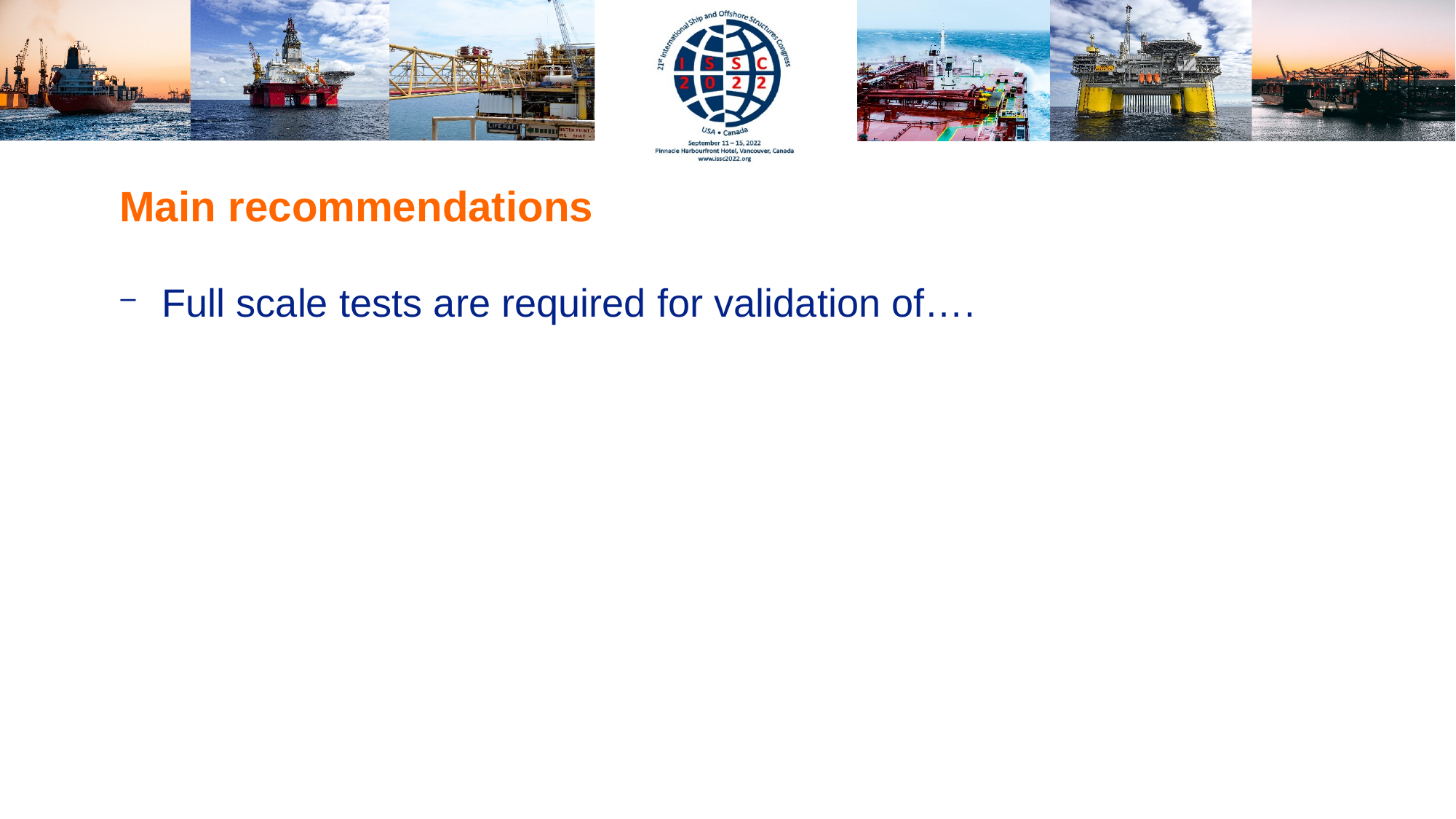

# Main recommendations
Full scale tests are required for validation of….